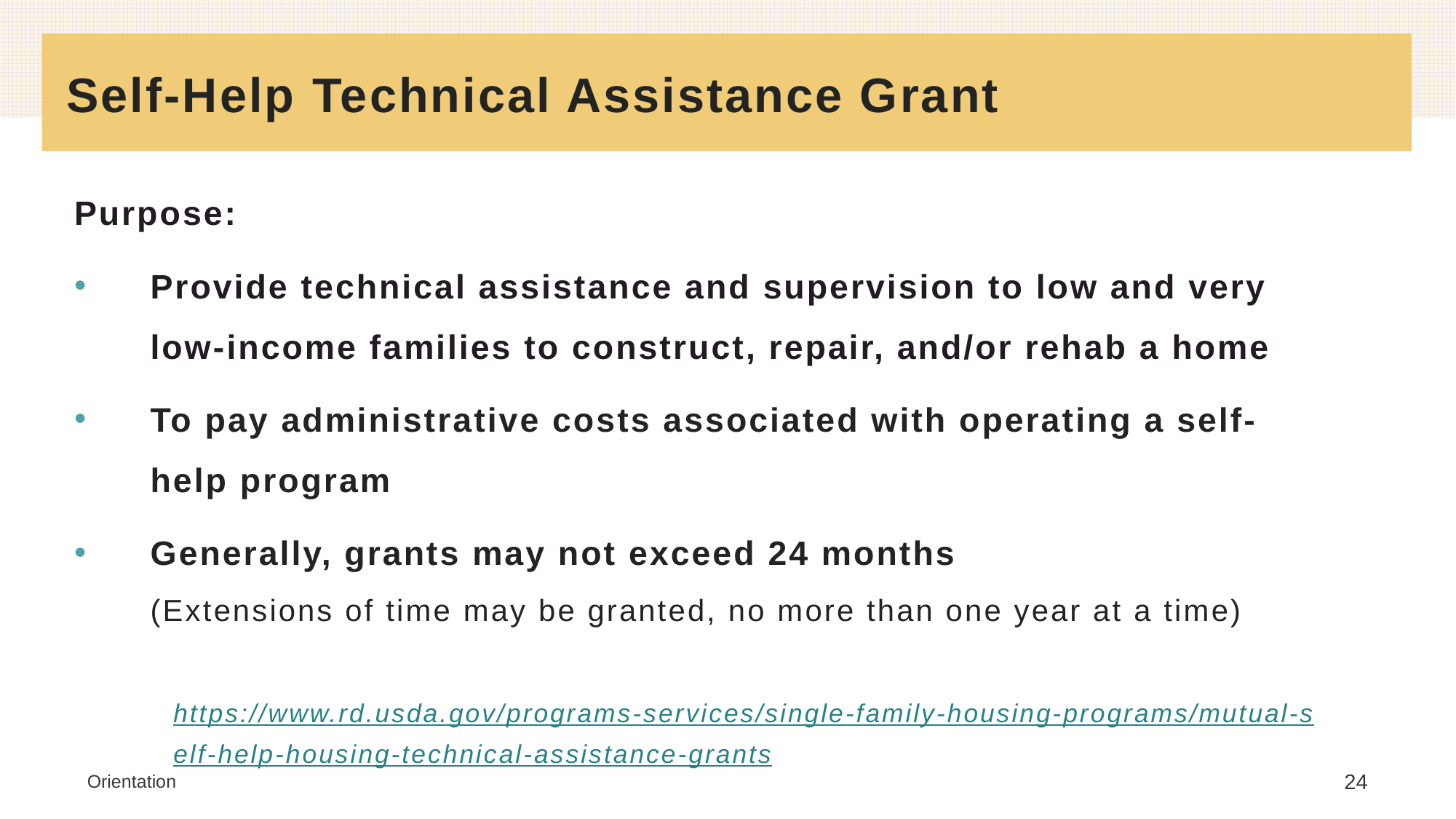

# Self-Help Technical Assistance Grant
Purpose:
Provide technical assistance and supervision to low and very low-income families to construct, repair, and/or rehab a home
To pay administrative costs associated with operating a self-help program
Generally, grants may not exceed 24 months
(Extensions of time may be granted, no more than one year at a time)

https://www.rd.usda.gov/programs-services/single-family-housing-programs/mutual-self-help-housing-technical-assistance-grants

Orientation
24